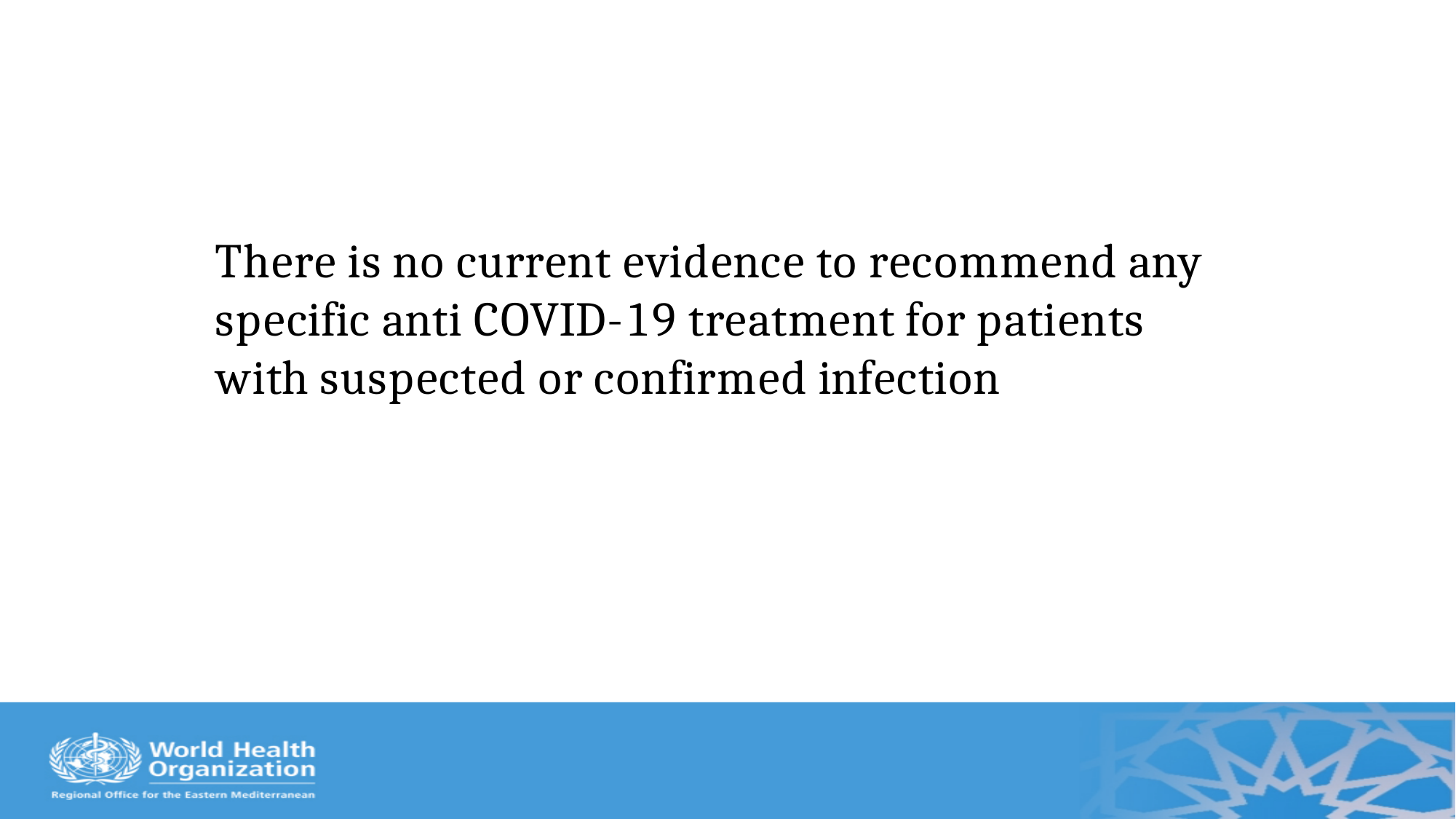

# Specific Anti covid-19 treatments
There is no current evidence to recommend any specific anti COVID-19 treatment for patients with suspected or confirmed infection